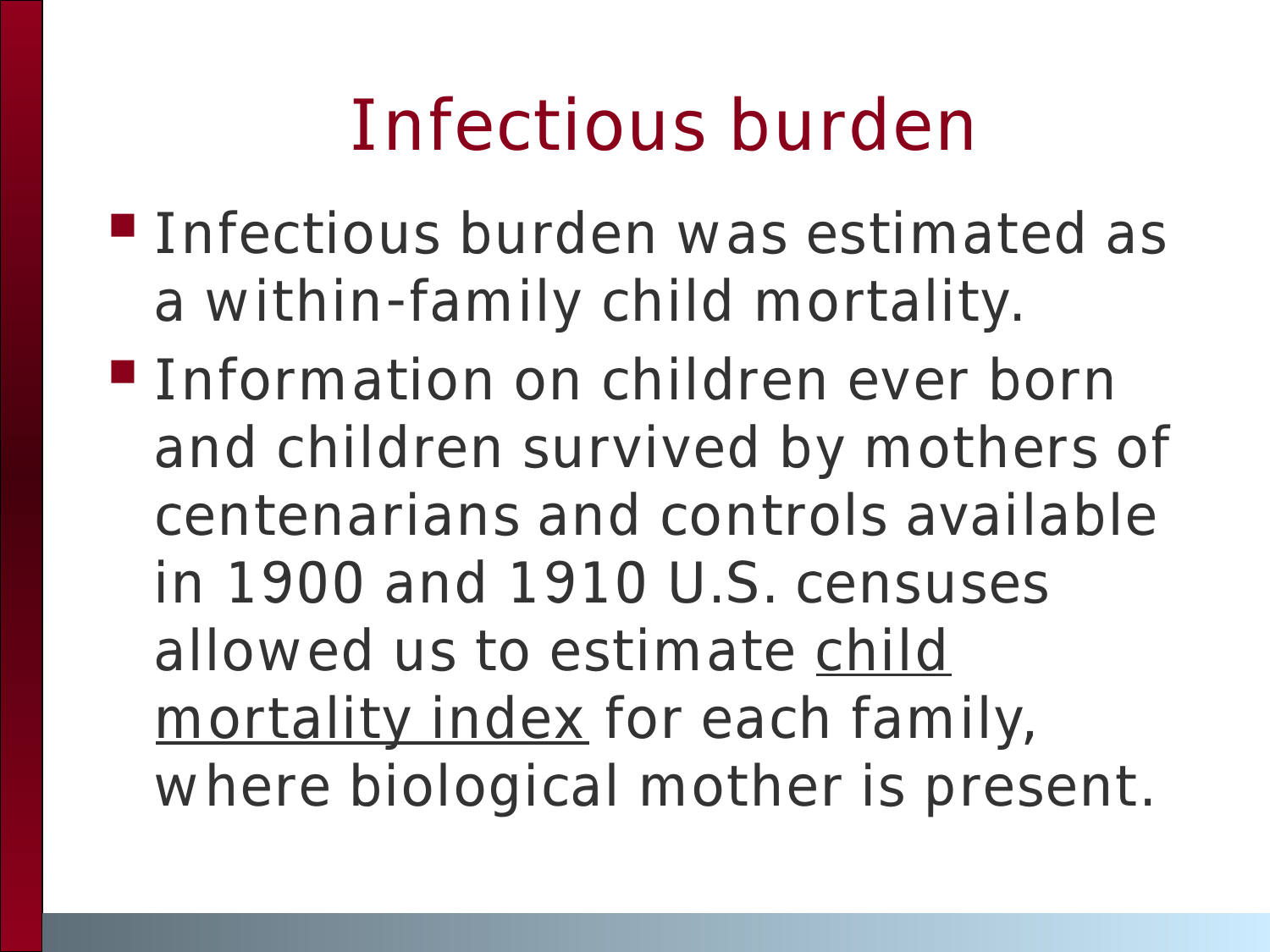

Infectious burden
Infectious burden was estimated as a within-family child mortality.
Information on children ever born and children survived by mothers of centenarians and controls available in 1900 and 1910 U.S. censuses allowed us to estimate child mortality index for each family, where biological mother is present.